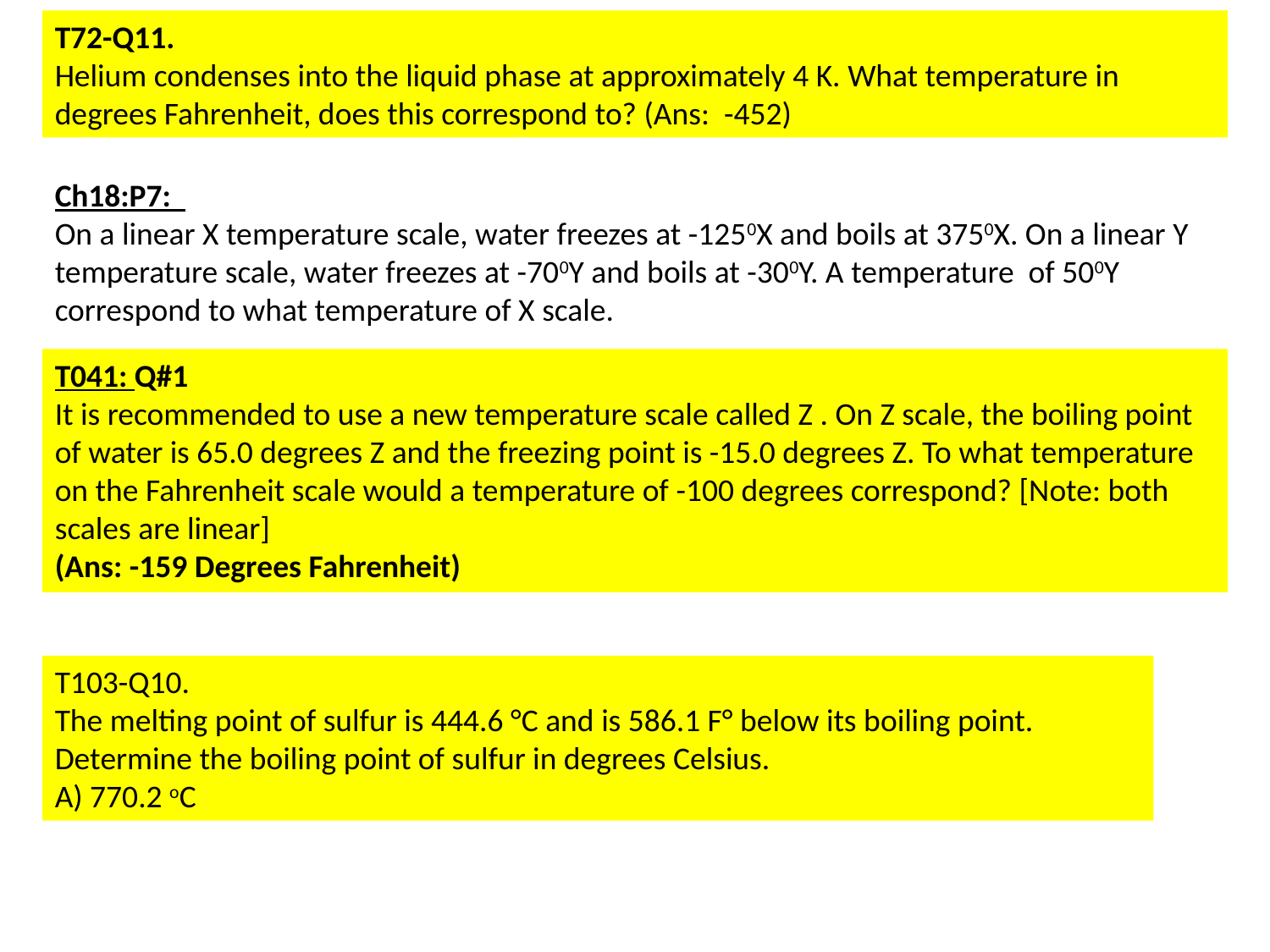

T72-Q11.
Helium condenses into the liquid phase at approximately 4 K. What temperature in degrees Fahrenheit, does this correspond to? (Ans:  -452)
Ch18:P7:
On a linear X temperature scale, water freezes at -1250X and boils at 3750X. On a linear Y temperature scale, water freezes at -700Y and boils at -300Y. A temperature  of 500Y correspond to what temperature of X scale.
T041: Q#1
It is recommended to use a new temperature scale called Z . On Z scale, the boiling point of water is 65.0 degrees Z and the freezing point is -15.0 degrees Z. To what temperature on the Fahrenheit scale would a temperature of -100 degrees correspond? [Note: both scales are linear]
(Ans: -159 Degrees Fahrenheit)
T103-Q10.
The melting point of sulfur is 444.6 °C and is 586.1 F° below its boiling point. Determine the boiling point of sulfur in degrees Celsius.
A) 770.2 oC